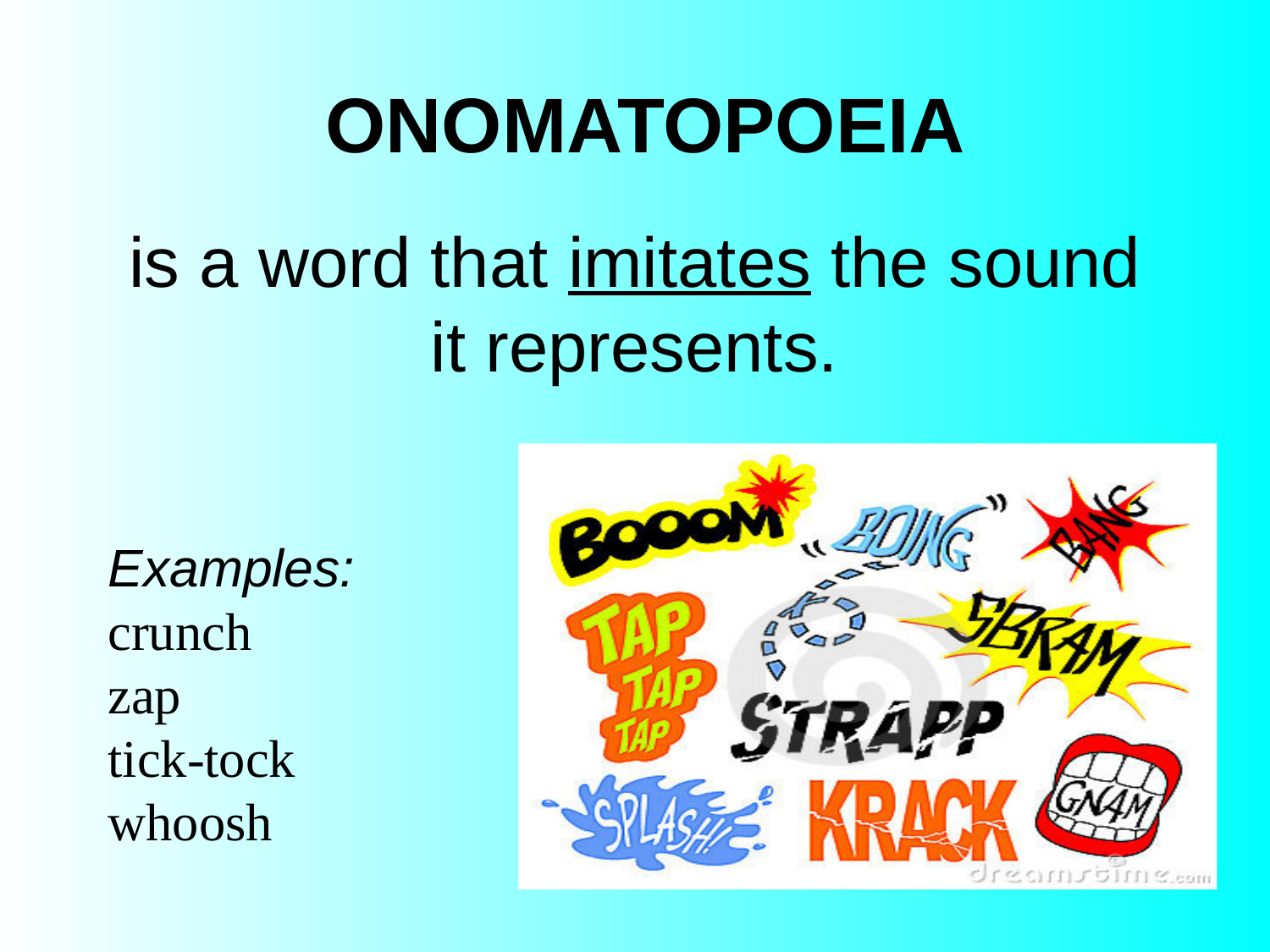

# ONOMATOPOEIA
is a word that imitates the sound it represents.

Examples:
crunch
zap
tick-tock
whoosh